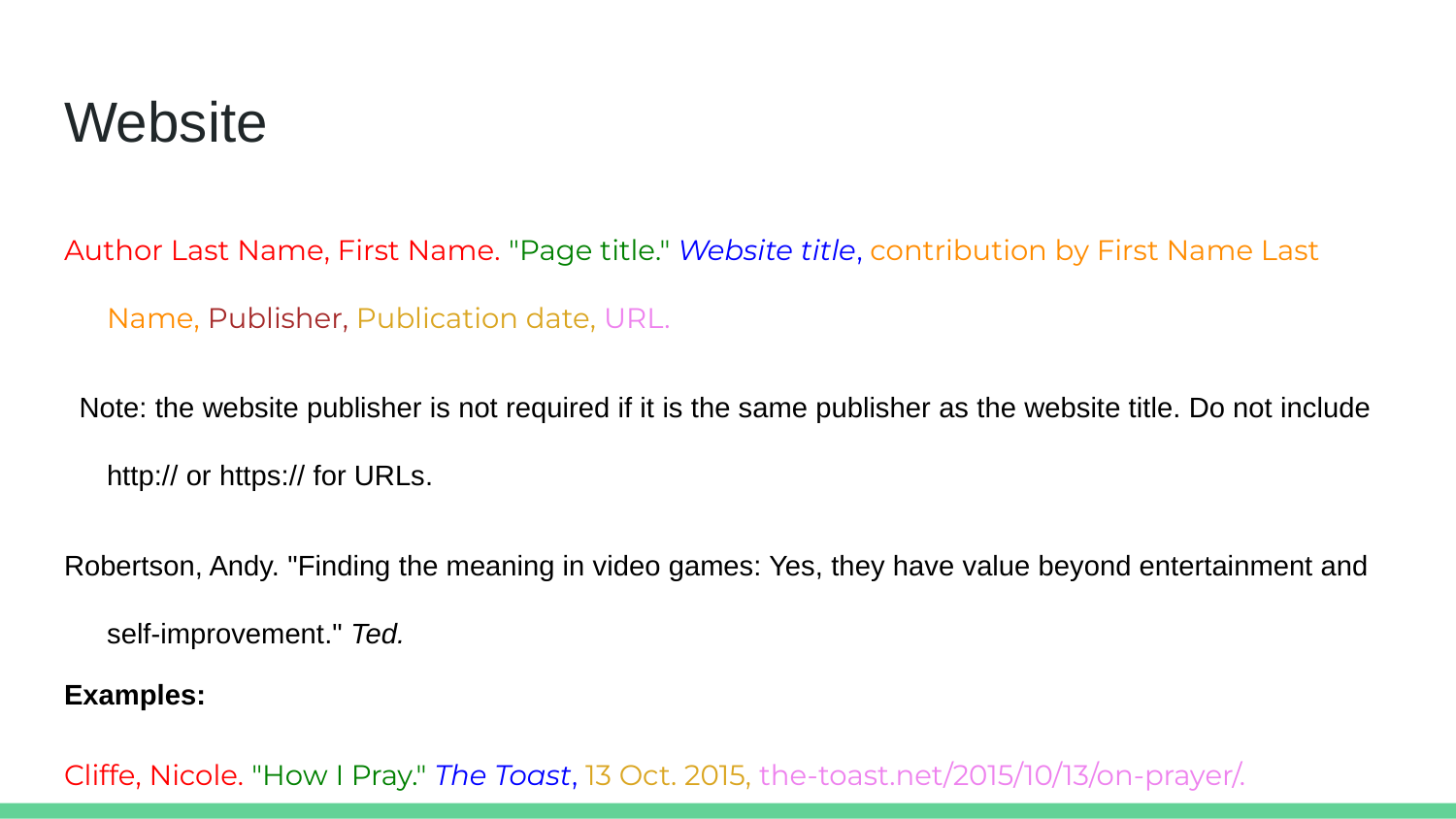

# Website
Author Last Name, First Name. "Page title." Website title, contribution by First Name Last Name, Publisher, Publication date, URL.
  Note: the website publisher is not required if it is the same publisher as the website title. Do not include http:// or https:// for URLs.
Robertson, Andy. "Finding the meaning in video games: Yes, they have value beyond entertainment and self-improvement." Ted.
Examples:
Cliffe, Nicole. "How I Pray." The Toast, 13 Oct. 2015, the-toast.net/2015/10/13/on-prayer/.